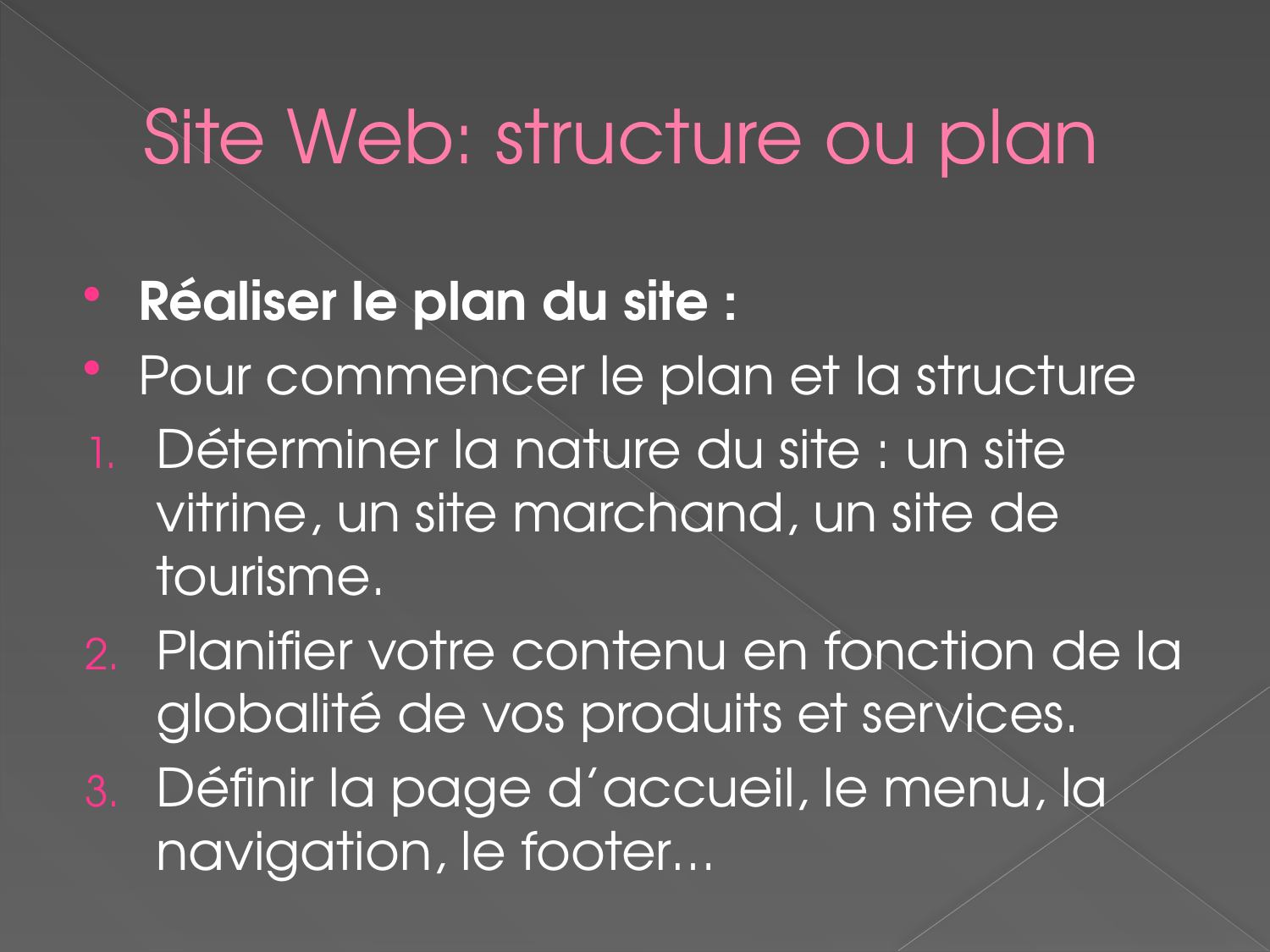

# Site Web: structure ou plan
Réaliser le plan du site :
Pour commencer le plan et la structure
Déterminer la nature du site : un site vitrine, un site marchand, un site de tourisme.
Planifier votre contenu en fonction de la globalité de vos produits et services.
Définir la page d’accueil, le menu, la navigation, le footer…